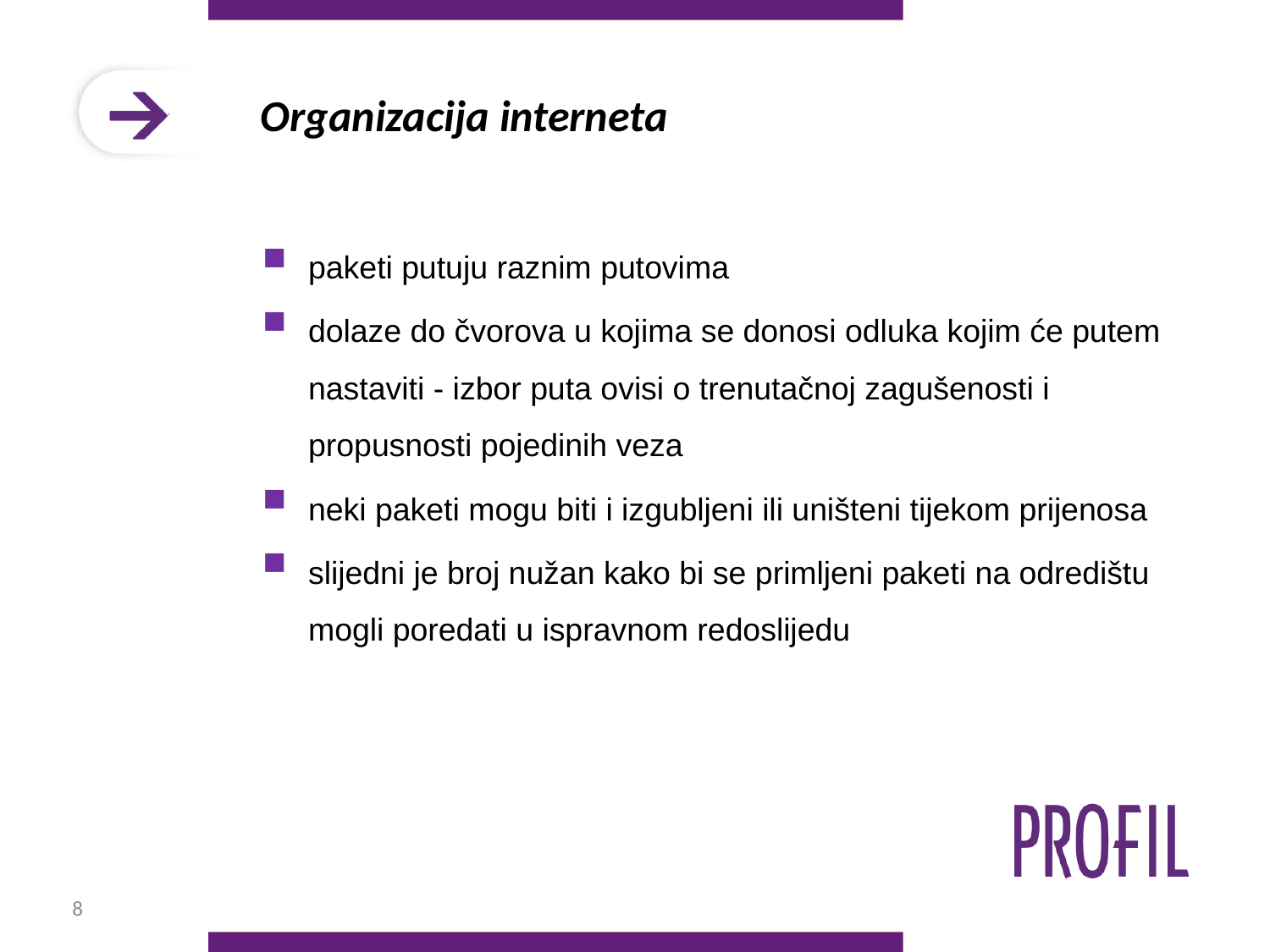

# Organizacija interneta
paketi putuju raznim putovima
dolaze do čvorova u kojima se donosi odluka kojim će putem nastaviti - izbor puta ovisi o trenutačnoj zagušenosti i propusnosti pojedinih veza
neki paketi mogu biti i izgubljeni ili uništeni tijekom prijenosa
slijedni je broj nužan kako bi se primljeni paketi na odredištu mogli poredati u ispravnom redoslijedu

8